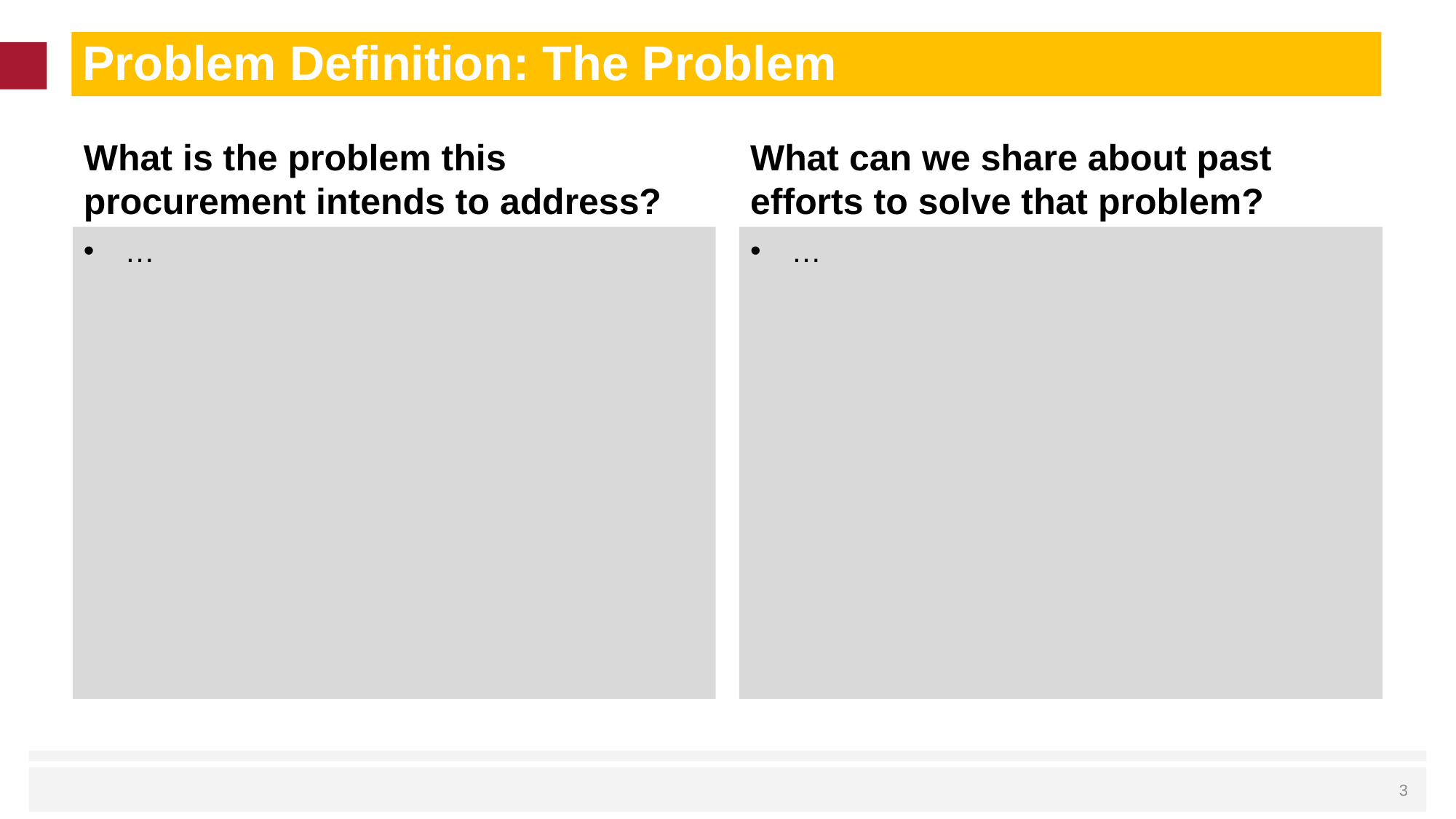

# Problem Definition: The Problem
What is the problem this procurement intends to address?
What can we share about past efforts to solve that problem?
…
…
  3